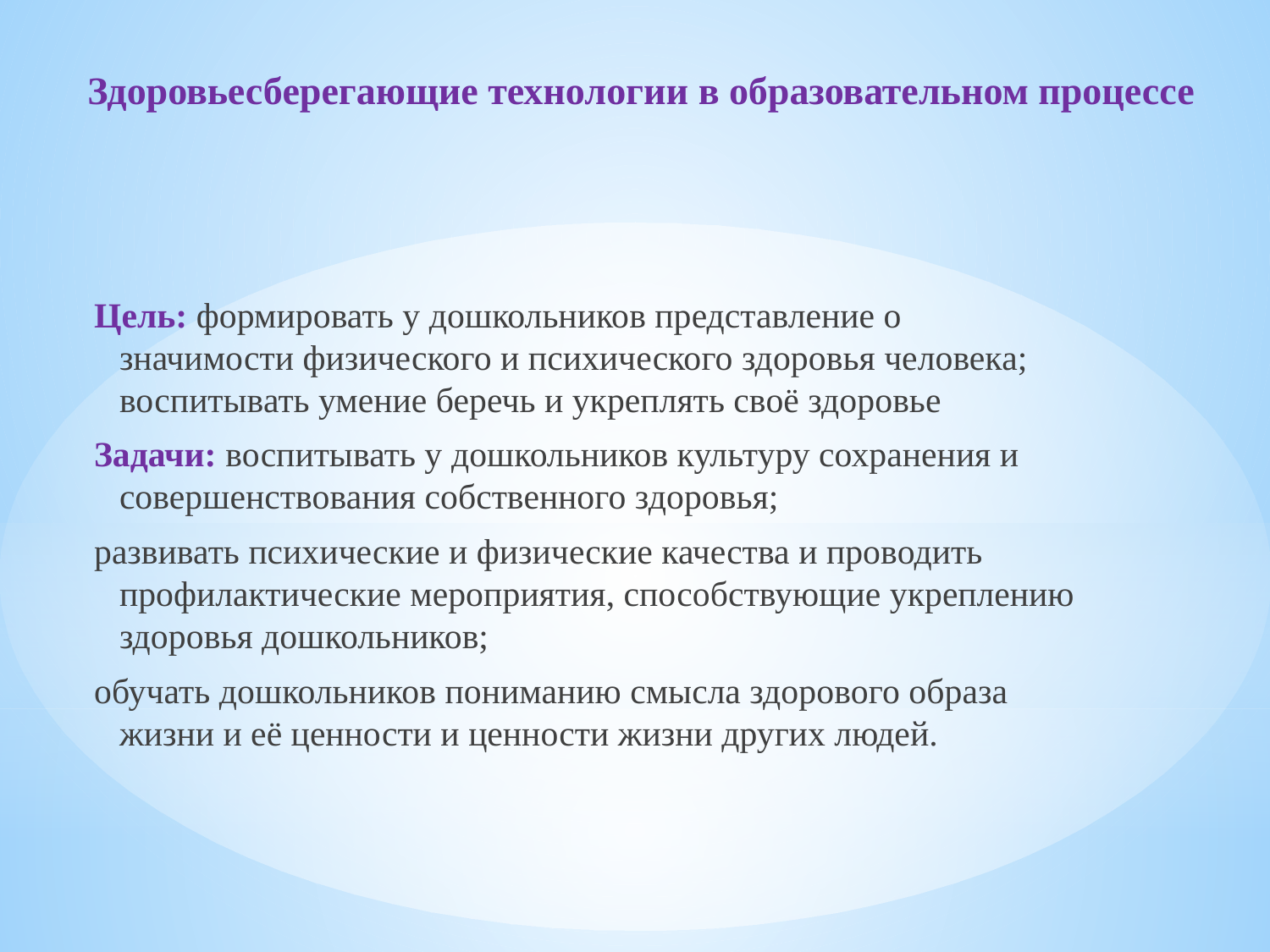

# Здоровьесберегающие технологии в образовательном процессе
Цель: формировать у дошкольников представление о значимости физического и психического здоровья человека; воспитывать умение беречь и укреплять своё здоровье
Задачи: воспитывать у дошкольников культуру сохранения и совершенствования собственного здоровья;
развивать психические и физические качества и проводить профилактические мероприятия, способствующие укреплению здоровья дошкольников;
обучать дошкольников пониманию смысла здорового образа жизни и её ценности и ценности жизни других людей.